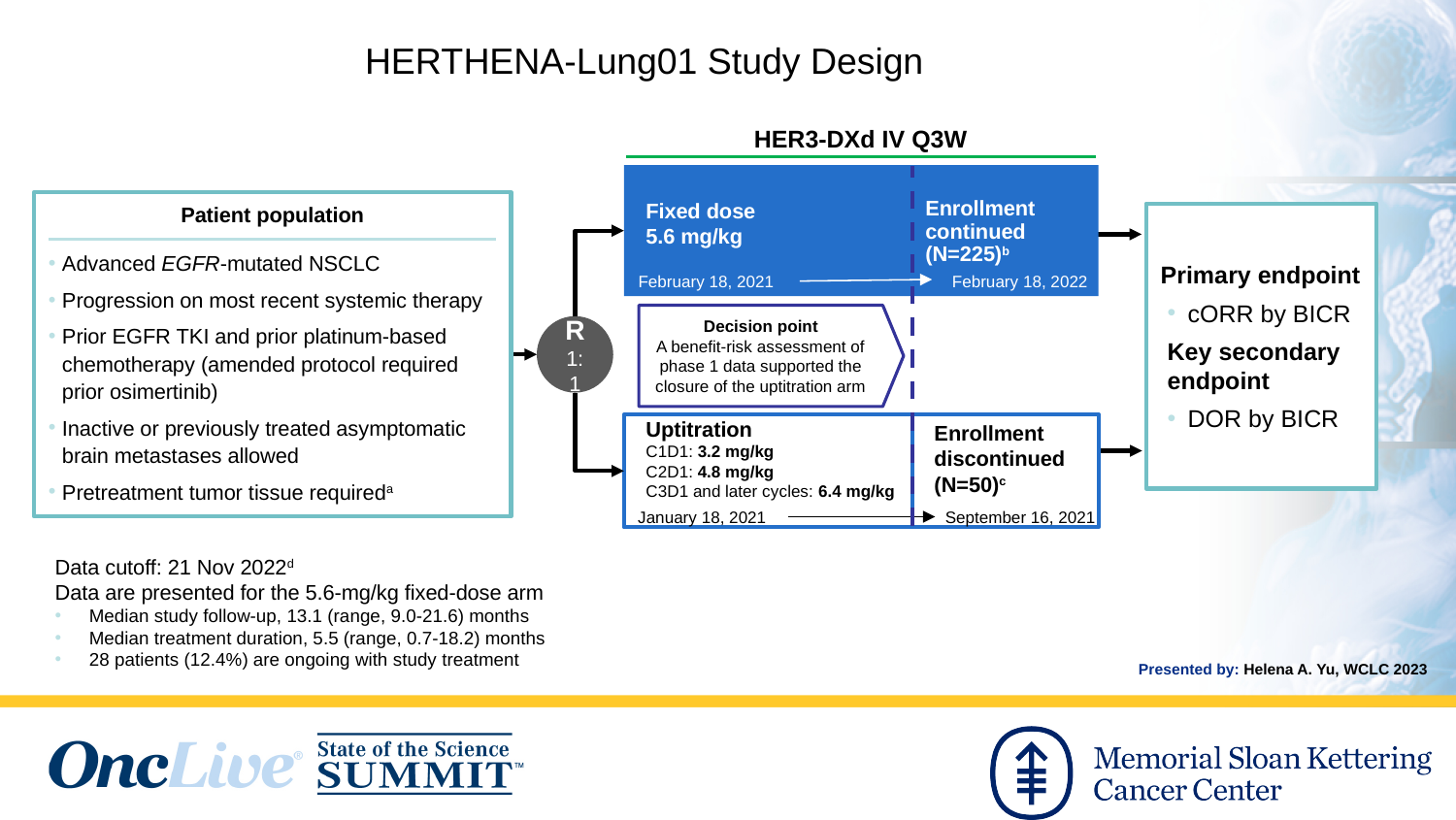

# HERTHENA-Lung01 Study Designsign1
HER3-DXd IV Q3W

Fixed dose
5.6 mg/kg

Enrollment continued
(N=225)b
Patient population
Advanced EGFR-mutated NSCLC
Progression on most recent systemic therapy
Prior EGFR TKI and prior platinum-based chemotherapy (amended protocol required prior osimertinib)
Inactive or previously treated asymptomatic brain metastases allowed
Pretreatment tumor tissue required​a
Primary endpoint
cORR by BICR​
Key secondary endpoint
DOR by BICR
5.6 mg/kg
February 18, 2021
February 18, 2022
Decision point
A benefit-risk assessment of phase 1 data supported the closure of the uptitration arm
R
1:1
Uptitration
C1D1: 3.2 mg/kg
C2D1: 4.8 mg/kg
C3D1 and later cycles: 6.4 mg/kg

Enrollment discontinued (N=50)c

January 18, 2021
September 16, 2021
Data cutoff: 21 Nov 2022d
Data are presented for the 5.6-mg/kg fixed-dose arm
Median study follow-up, 13.1 (range, 9.0-21.6) months
Median treatment duration, 5.5 (range, 0.7-18.2) months
28 patients (12.4%) are ongoing with study treatment
Presented by: Helena A. Yu, WCLC 2023